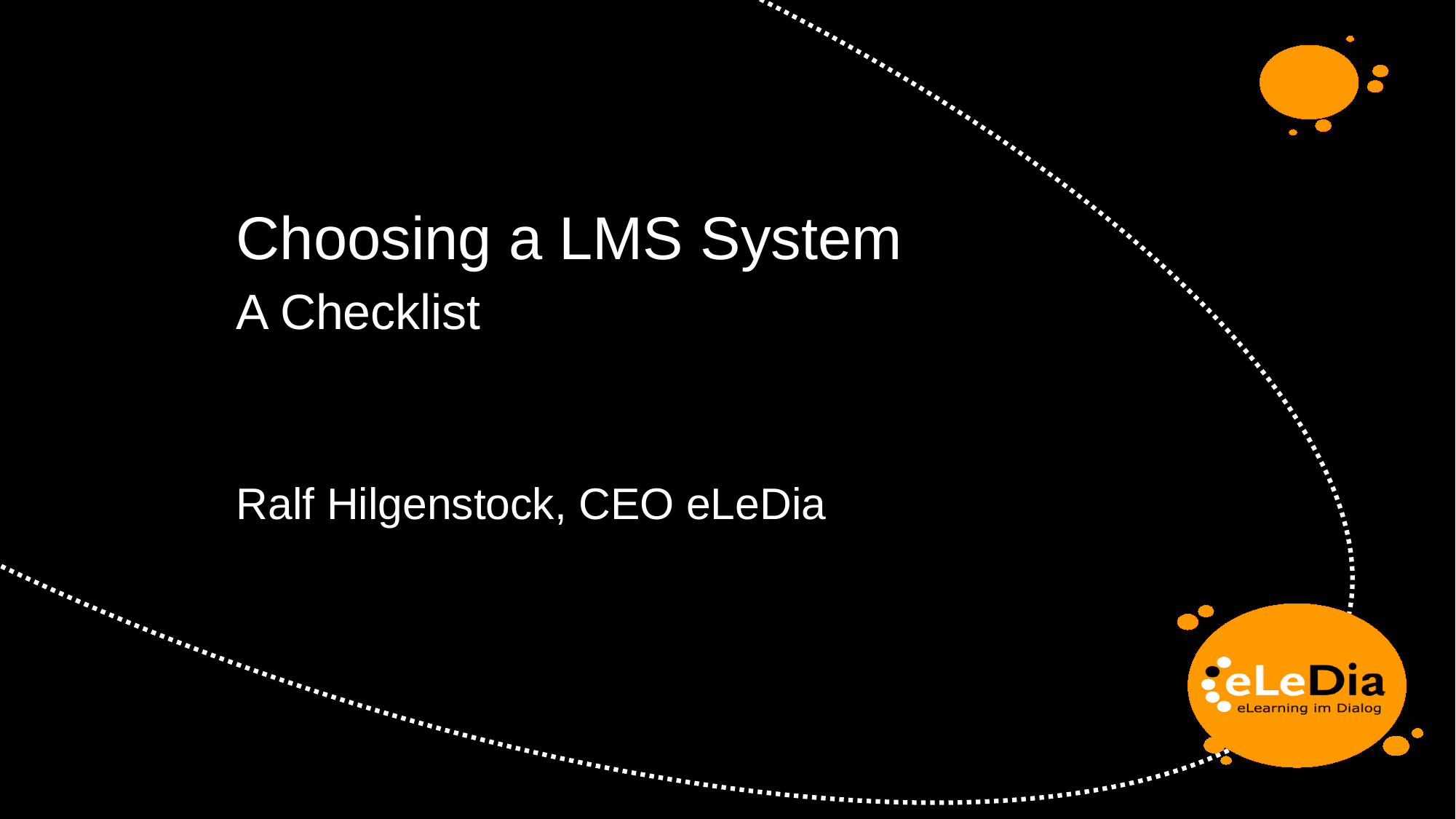

Choosing a LMS System
A Checklist
Ralf Hilgenstock, CEO eLeDia